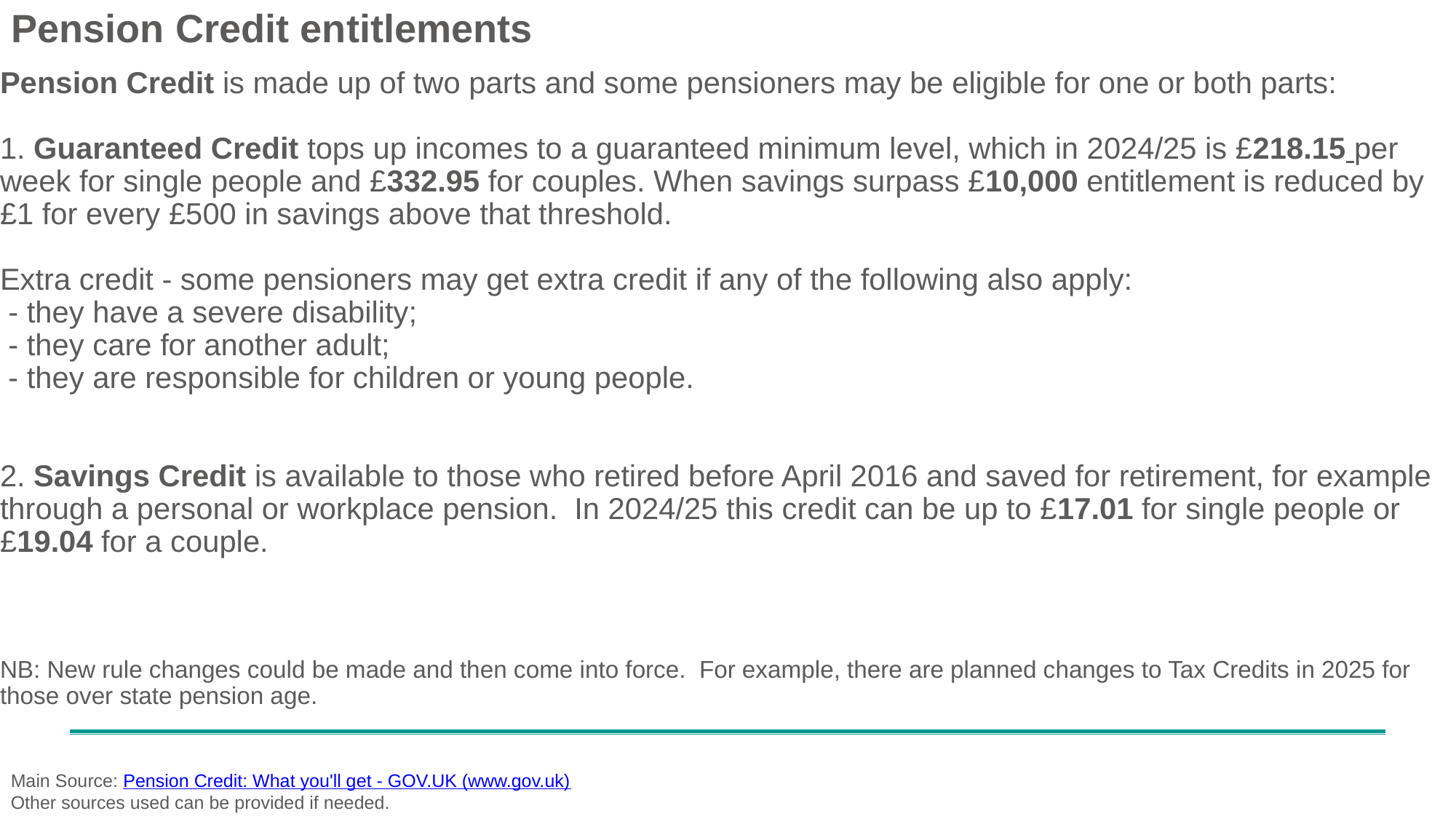

Pension Credit entitlements
Pension Credit is made up of two parts and some pensioners may be eligible for one or both parts:
1. Guaranteed Credit tops up incomes to a guaranteed minimum level, which in 2024/25 is £218.15 per week for single people and £332.95 for couples. When savings surpass £10,000 entitlement is reduced by £1 for every £500 in savings above that threshold.
Extra credit - some pensioners may get extra credit if any of the following also apply:
 - they have a severe disability;
 - they care for another adult;
 - they are responsible for children or young people.
2. Savings Credit is available to those who retired before April 2016 and saved for retirement, for example through a personal or workplace pension.  In 2024/25 this credit can be up to £17.01 for single people or £19.04 for a couple.
NB: New rule changes could be made and then come into force.  For example, there are planned changes to Tax Credits in 2025 for those over state pension age.
Main Source: Pension Credit: What you'll get - GOV.UK (www.gov.uk)
Other sources used can be provided if needed.